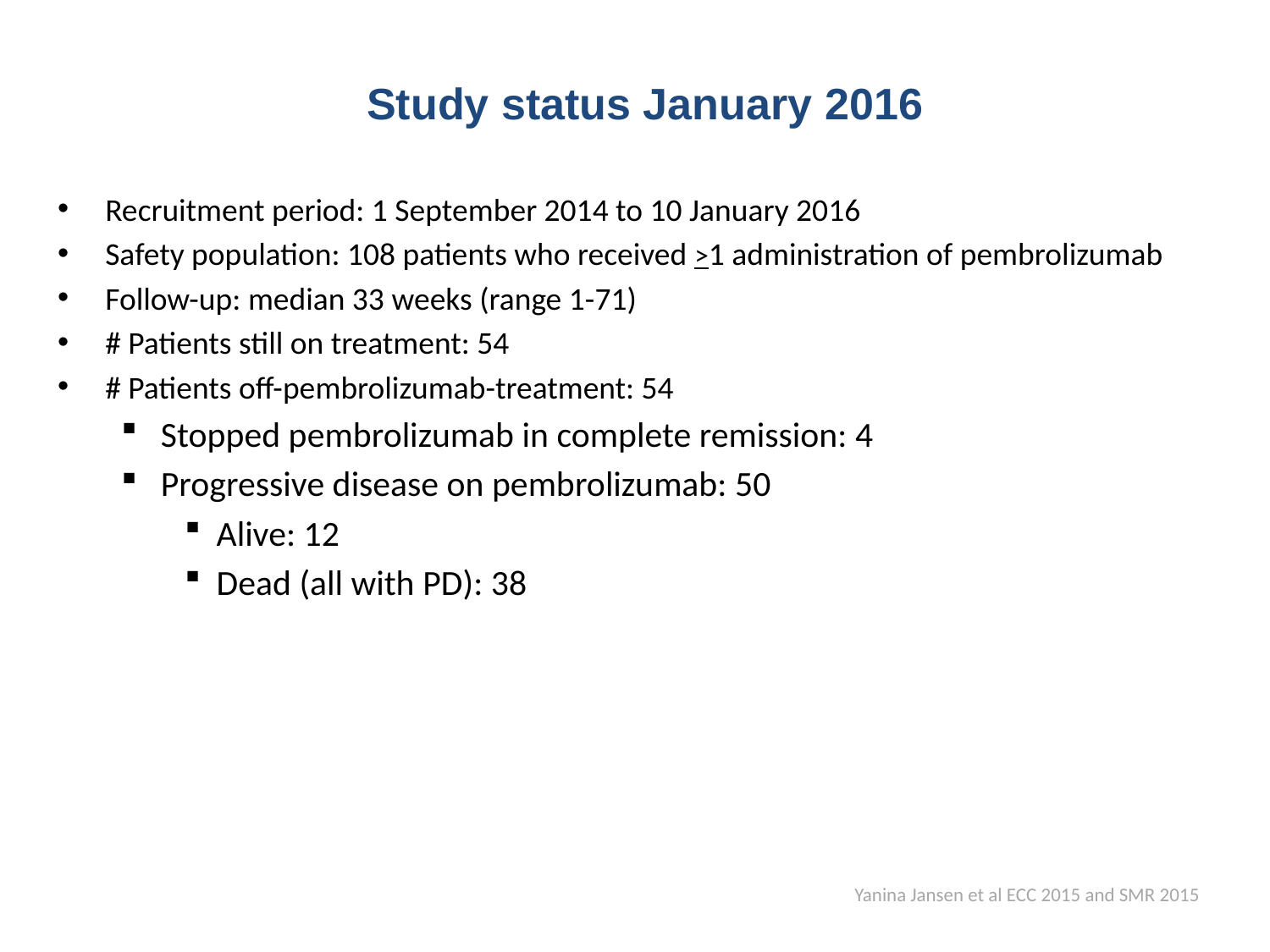

# Study status January 2016
Recruitment period: 1 September 2014 to 10 January 2016
Safety population: 108 patients who received >1 administration of pembrolizumab
Follow-up: median 33 weeks (range 1-71)
# Patients still on treatment: 54
# Patients off-pembrolizumab-treatment: 54
Stopped pembrolizumab in complete remission: 4
Progressive disease on pembrolizumab: 50
Alive: 12
Dead (all with PD): 38

Yanina Jansen et al ECC 2015 and SMR 2015